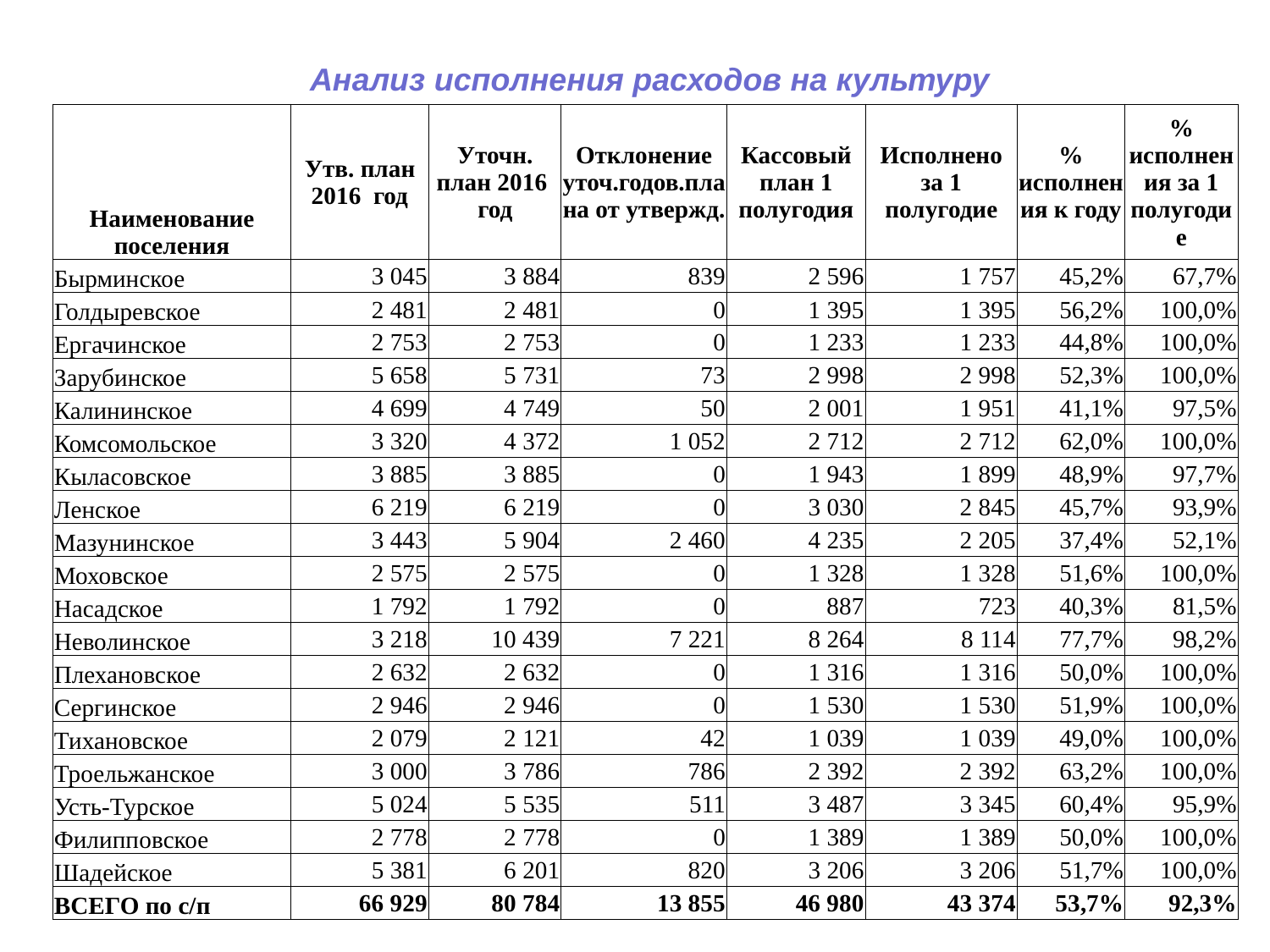

Анализ исполнения расходов на культуру
| Наименование поселения | Утв. план 2016 год | Уточн. план 2016 год | Отклонение уточ.годов.плана от утвержд. | Кассовый план 1 полугодия | Исполнено за 1 полугодие | % исполнения к году | % исполнения за 1 полугодие |
| --- | --- | --- | --- | --- | --- | --- | --- |
| Бырминское | 3 045 | 3 884 | 839 | 2 596 | 1 757 | 45,2% | 67,7% |
| Голдыревское | 2 481 | 2 481 | 0 | 1 395 | 1 395 | 56,2% | 100,0% |
| Ергачинское | 2 753 | 2 753 | 0 | 1 233 | 1 233 | 44,8% | 100,0% |
| Зарубинское | 5 658 | 5 731 | 73 | 2 998 | 2 998 | 52,3% | 100,0% |
| Калининское | 4 699 | 4 749 | 50 | 2 001 | 1 951 | 41,1% | 97,5% |
| Комсомольское | 3 320 | 4 372 | 1 052 | 2 712 | 2 712 | 62,0% | 100,0% |
| Кыласовское | 3 885 | 3 885 | 0 | 1 943 | 1 899 | 48,9% | 97,7% |
| Ленское | 6 219 | 6 219 | 0 | 3 030 | 2 845 | 45,7% | 93,9% |
| Мазунинское | 3 443 | 5 904 | 2 460 | 4 235 | 2 205 | 37,4% | 52,1% |
| Моховское | 2 575 | 2 575 | 0 | 1 328 | 1 328 | 51,6% | 100,0% |
| Насадское | 1 792 | 1 792 | 0 | 887 | 723 | 40,3% | 81,5% |
| Неволинское | 3 218 | 10 439 | 7 221 | 8 264 | 8 114 | 77,7% | 98,2% |
| Плехановское | 2 632 | 2 632 | 0 | 1 316 | 1 316 | 50,0% | 100,0% |
| Сергинское | 2 946 | 2 946 | 0 | 1 530 | 1 530 | 51,9% | 100,0% |
| Тихановское | 2 079 | 2 121 | 42 | 1 039 | 1 039 | 49,0% | 100,0% |
| Троельжанское | 3 000 | 3 786 | 786 | 2 392 | 2 392 | 63,2% | 100,0% |
| Усть-Турское | 5 024 | 5 535 | 511 | 3 487 | 3 345 | 60,4% | 95,9% |
| Филипповское | 2 778 | 2 778 | 0 | 1 389 | 1 389 | 50,0% | 100,0% |
| Шадейское | 5 381 | 6 201 | 820 | 3 206 | 3 206 | 51,7% | 100,0% |
| ВСЕГО по с/п | 66 929 | 80 784 | 13 855 | 46 980 | 43 374 | 53,7% | 92,3% |